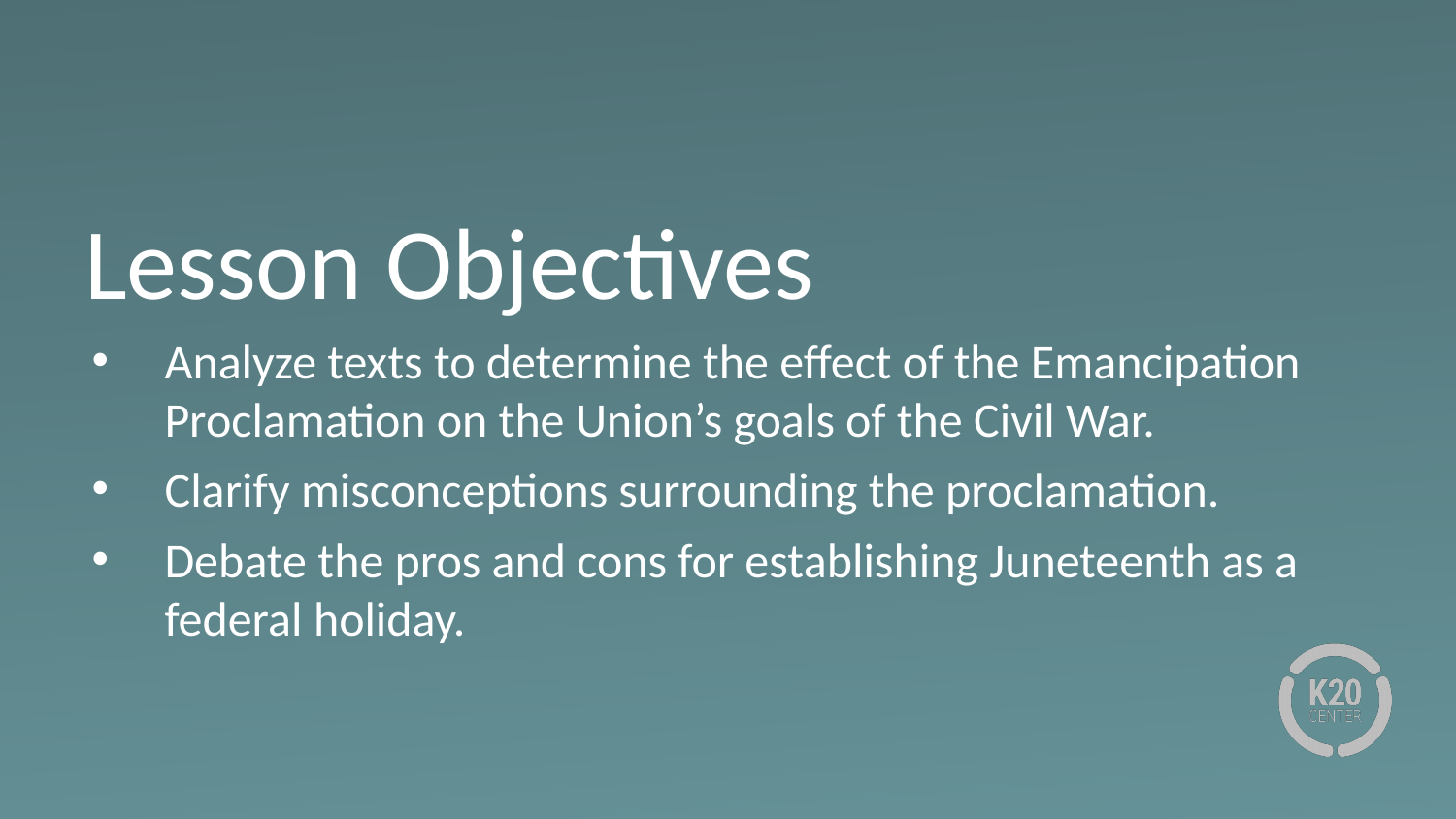

# Lesson Objectives
Analyze texts to determine the effect of the Emancipation Proclamation on the Union’s goals of the Civil War.
Clarify misconceptions surrounding the proclamation.
Debate the pros and cons for establishing Juneteenth as a federal holiday.